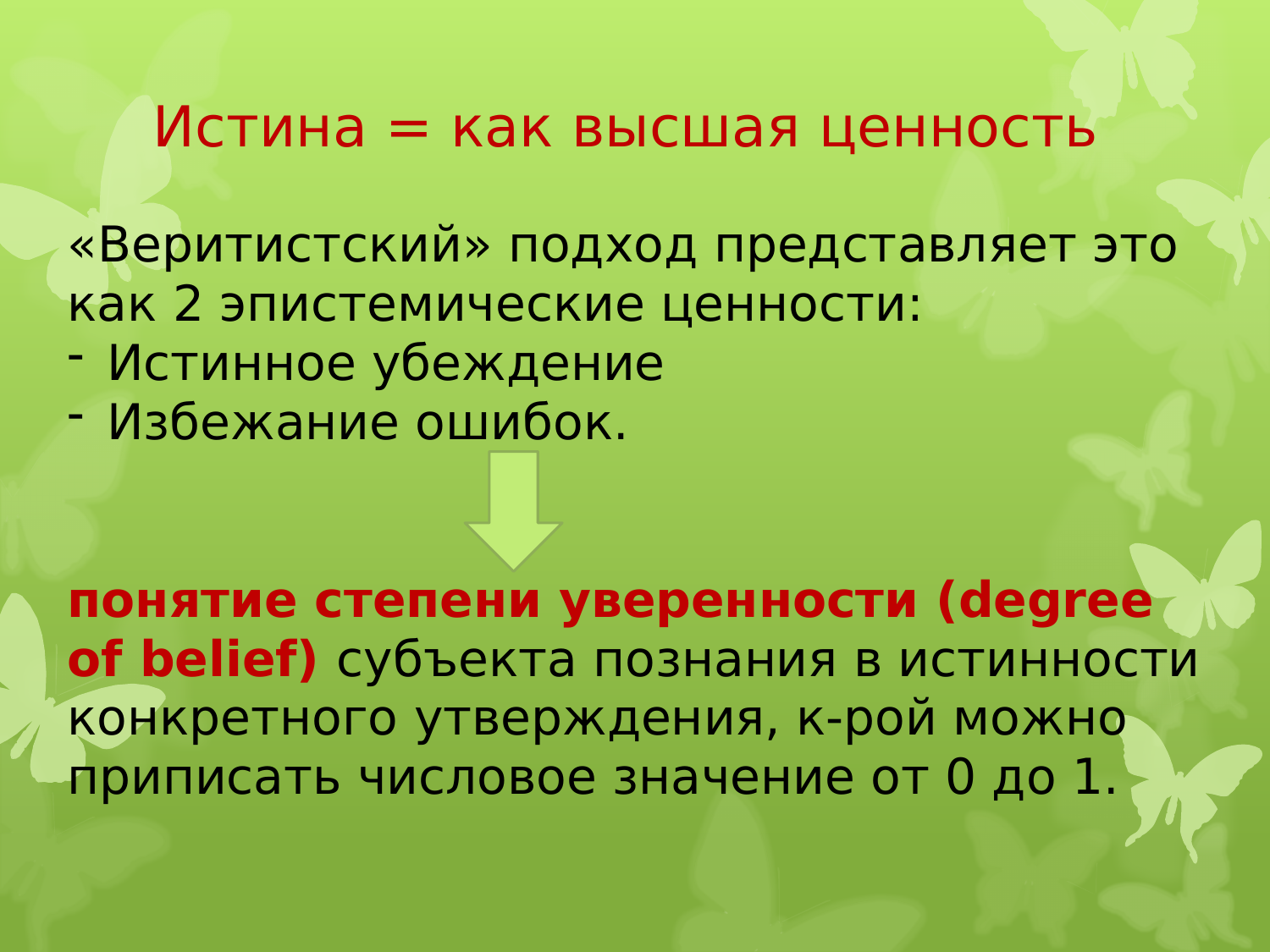

# Истина = как высшая ценность
«Веритистский» подход представляет это как 2 эпистемические ценности:
Истинное убеждение
Избежание ошибок.

понятие степени уверенности (degree of belief) субъекта познания в истинности конкретного утверждения, к-рой можно приписать числовое значение от 0 до 1.